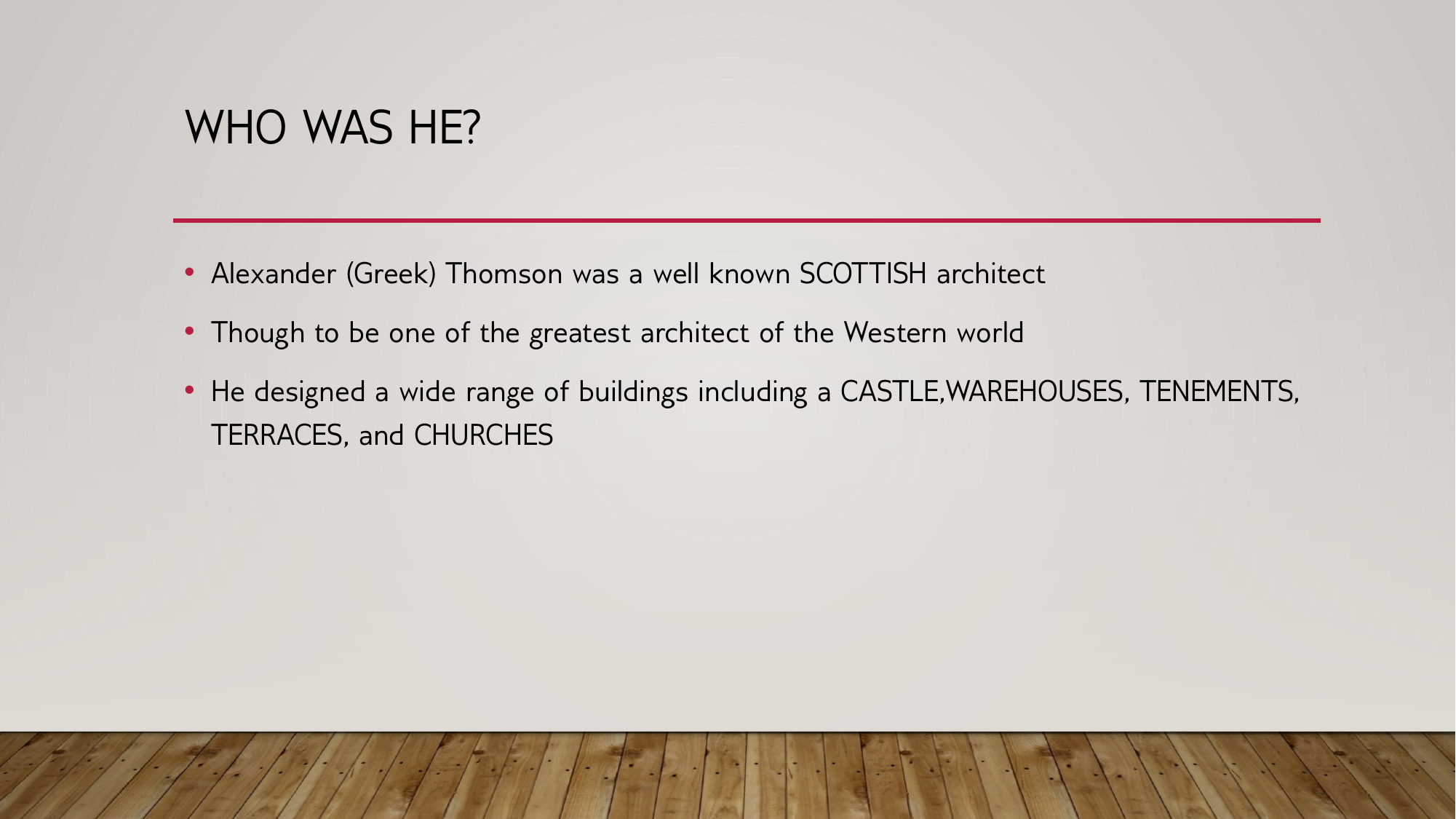

# Who was he?
Alexander (Greek) Thomson was a well known SCOTTISH architect
Though to be one of the greatest architect of the Western world
He designed a wide range of buildings including a CASTLE,WAREHOUSES, TENEMENTS, TERRACES, and CHURCHES